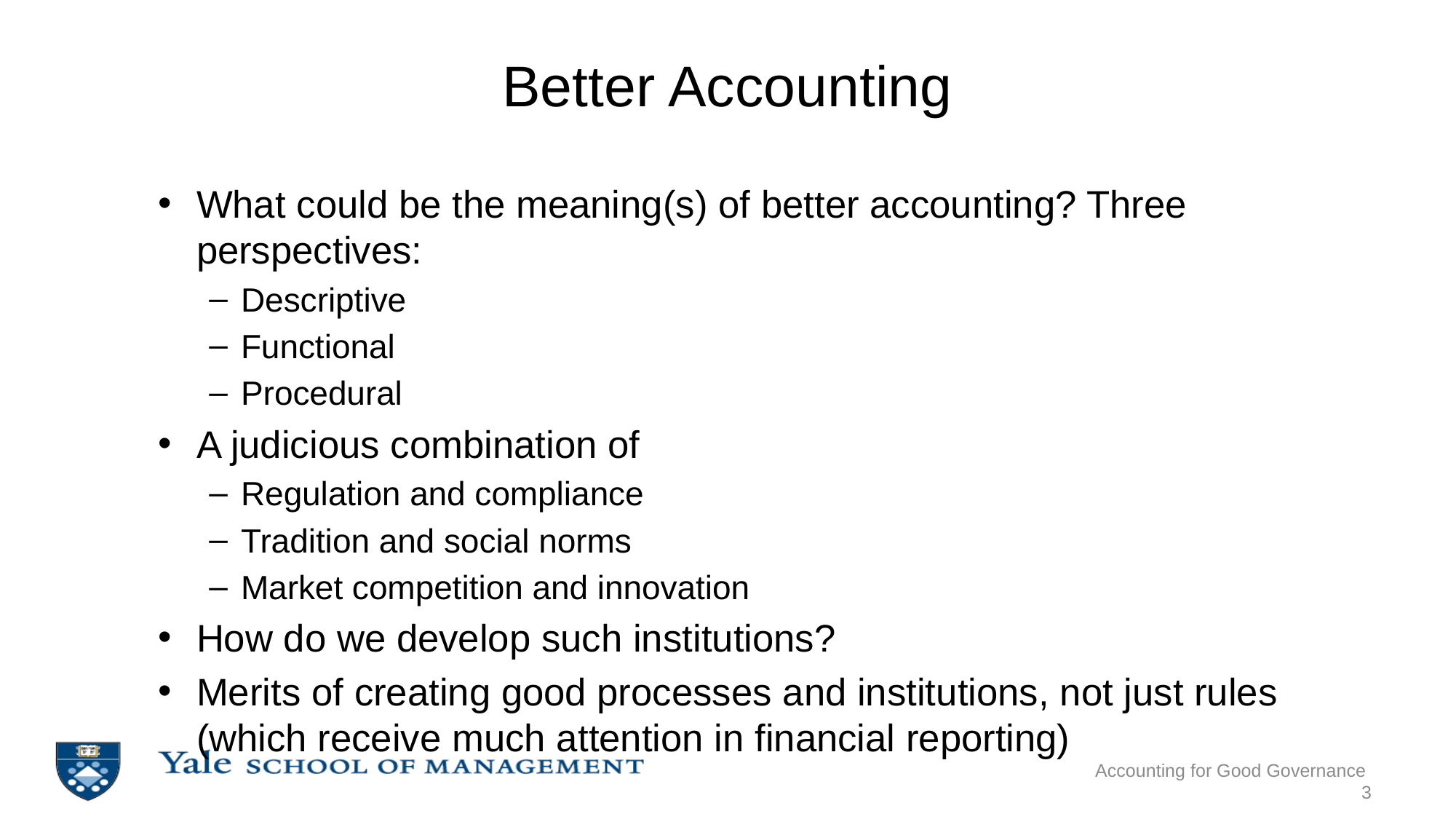

# Better Accounting
What could be the meaning(s) of better accounting? Three perspectives:
Descriptive
Functional
Procedural
A judicious combination of
Regulation and compliance
Tradition and social norms
Market competition and innovation
How do we develop such institutions?
Merits of creating good processes and institutions, not just rules (which receive much attention in financial reporting)
Accounting for Good Governance
3